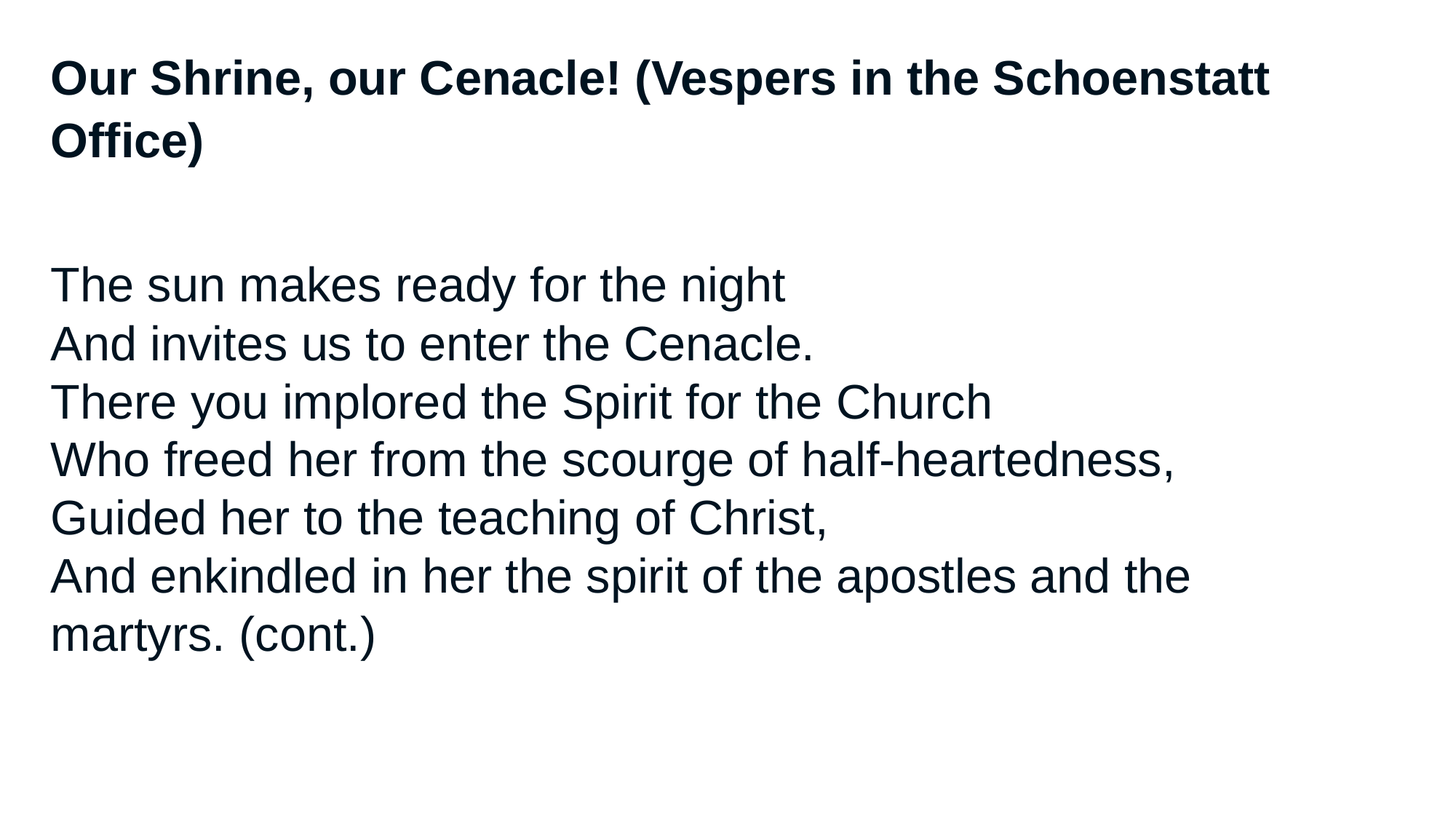

Our Shrine, our Cenacle! (Vespers in the Schoenstatt Office)

The sun makes ready for the night
And invites us to enter the Cenacle.
There you implored the Spirit for the Church
Who freed her from the scourge of half-heartedness,
Guided her to the teaching of Christ,
And enkindled in her the spirit of the apostles and the martyrs. (cont.)